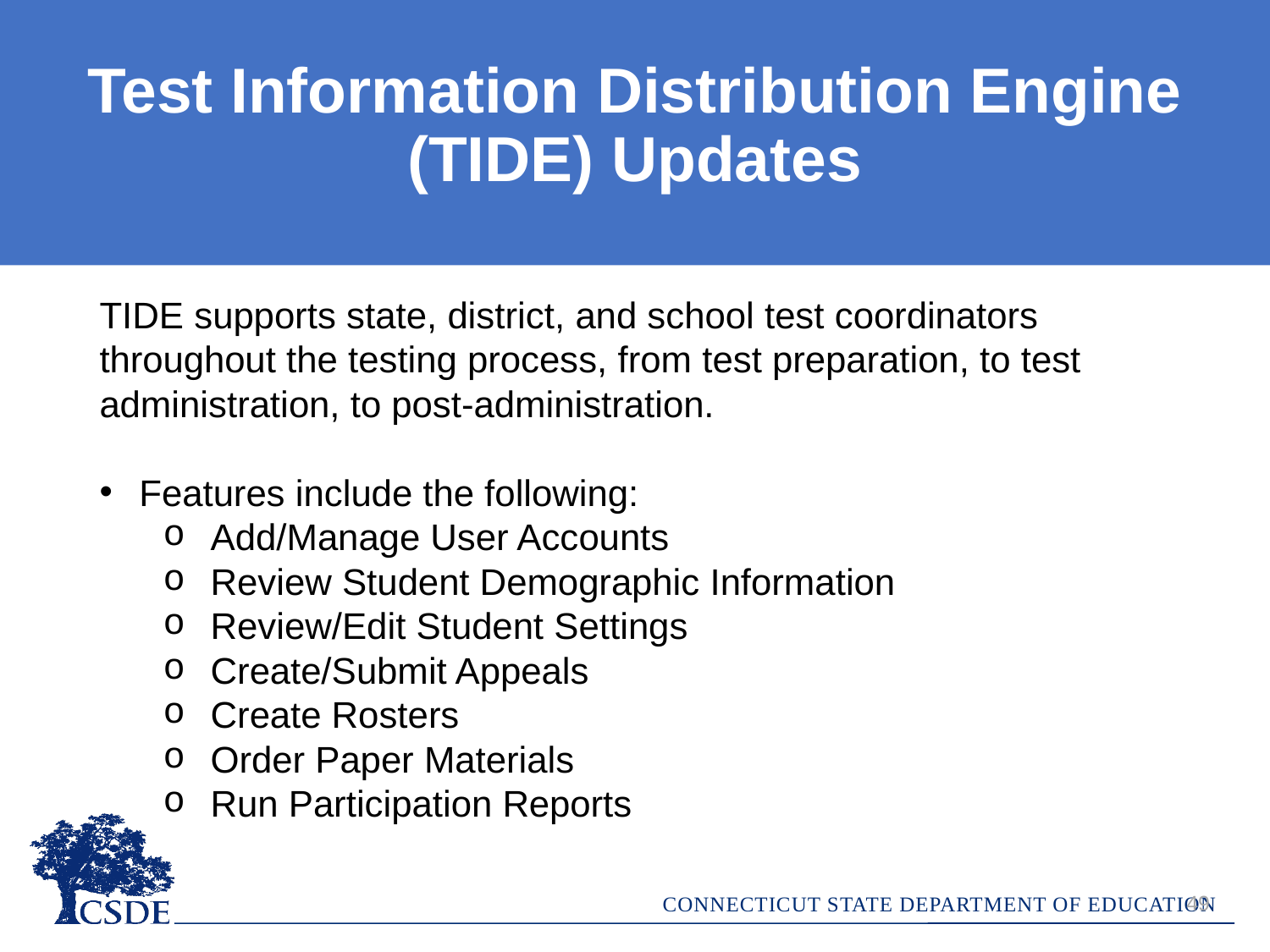

Test Information Distribution Engine (TIDE) Updates
TIDE supports state, district, and school test coordinators throughout the testing process, from test preparation, to test administration, to post-administration.

Features include the following:
Add/Manage User Accounts
Review Student Demographic Information
Review/Edit Student Settings
Create/Submit Appeals
Create Rosters
Order Paper Materials
Run Participation Reports